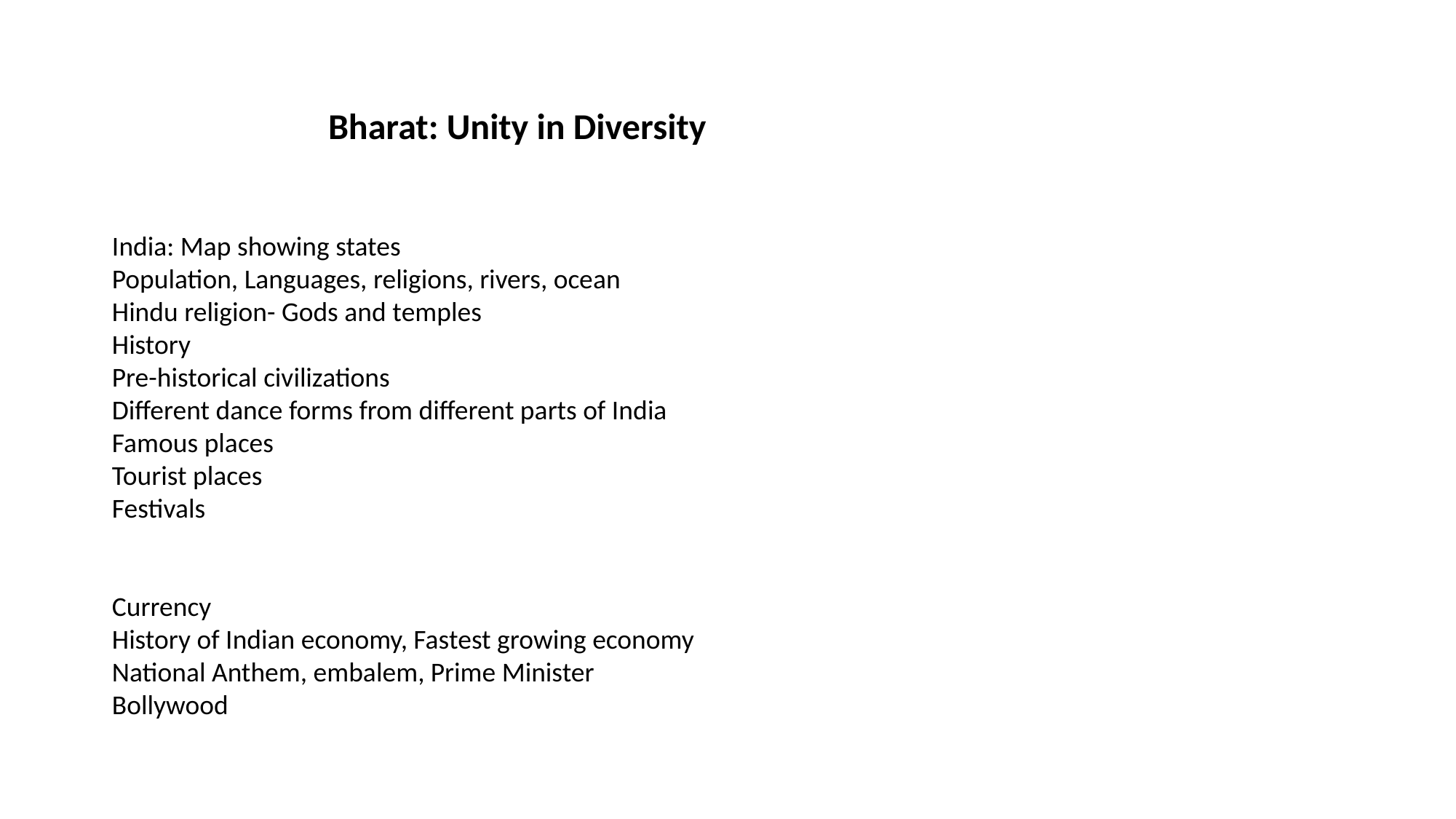

Bharat: Unity in Diversity
India: Map showing states
Population, Languages, religions, rivers, ocean
Hindu religion- Gods and temples
History
Pre-historical civilizations
Different dance forms from different parts of India
Famous places
Tourist places
Festivals

Currency
History of Indian economy, Fastest growing economy
National Anthem, embalem, Prime Minister
Bollywood